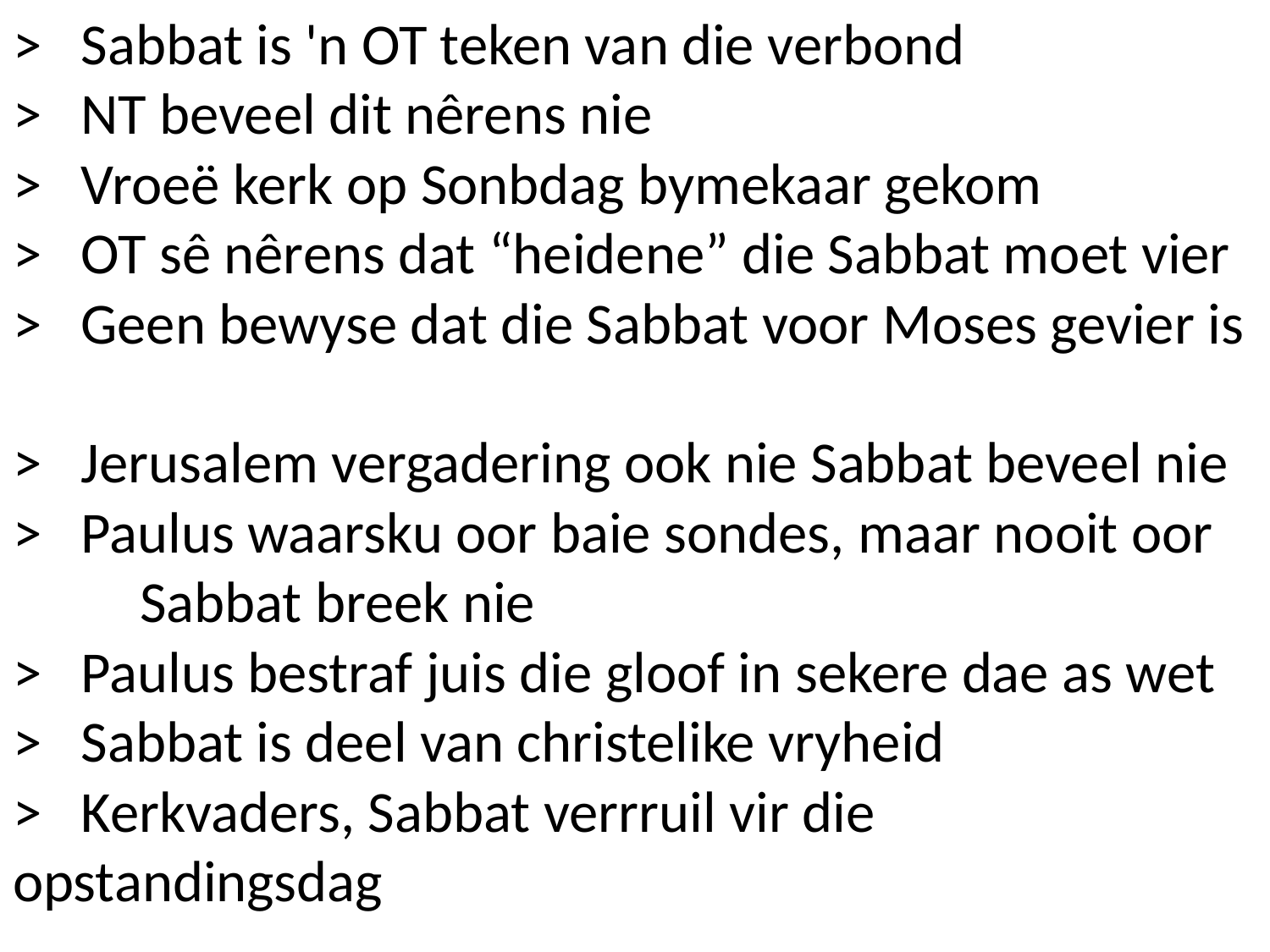

# >   Sabbat is 'n OT teken van die verbond >   NT beveel dit nêrens nie >   Vroeë kerk op Sonbdag bymekaar gekom >   OT sê nêrens dat “heidene” die Sabbat moet vier >   Geen bewyse dat die Sabbat voor Moses gevier is >   Jerusalem vergadering ook nie Sabbat beveel nie >   Paulus waarsku oor baie sondes, maar nooit oor   	Sabbat breek nie >   Paulus bestraf juis die gloof in sekere dae as wet >   Sabbat is deel van christelike vryheid >   Kerkvaders, Sabbat verrruil vir die opstandingsdag